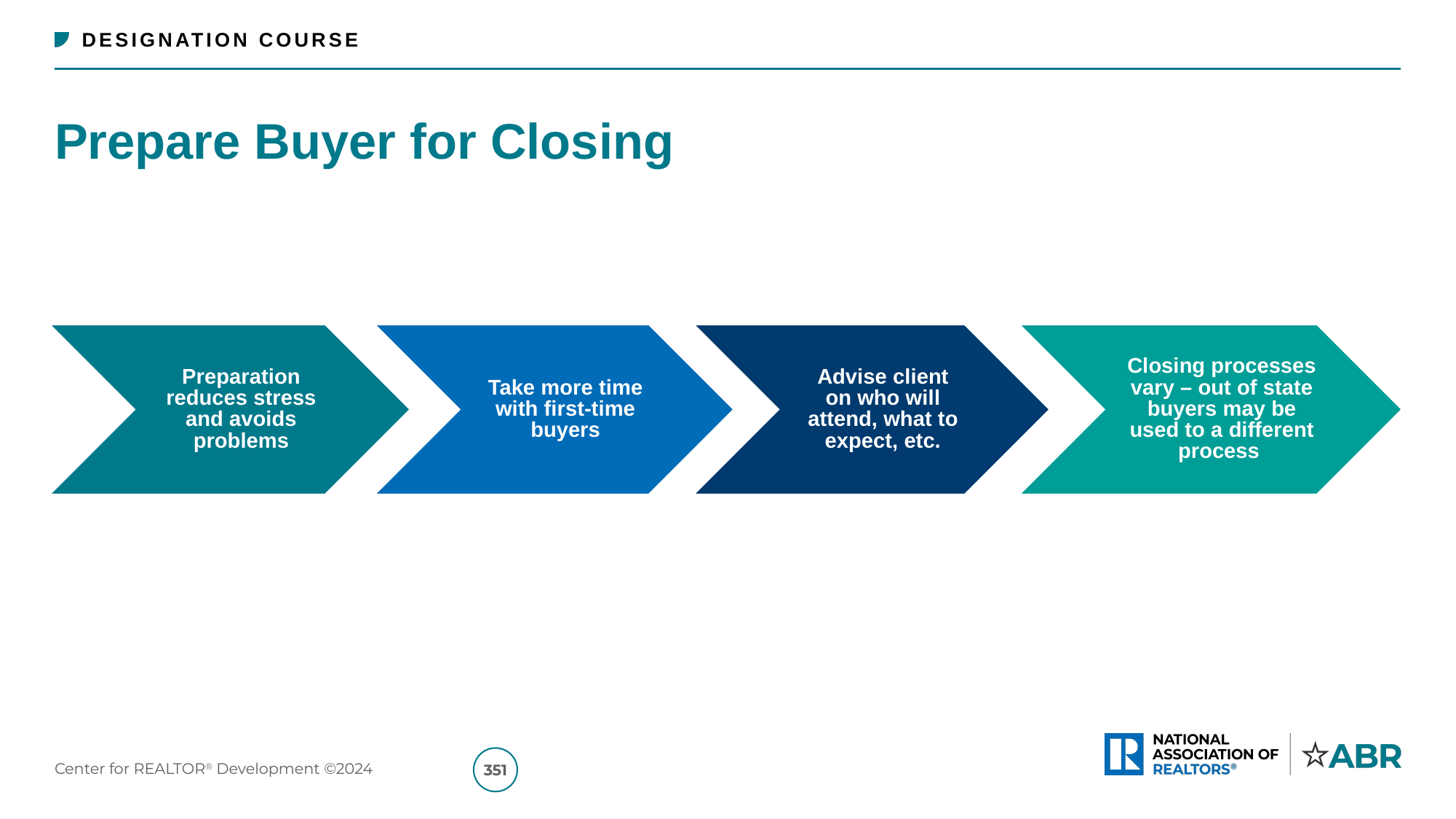

# Prepare Buyer for Closing
Preparation reduces stress and avoids problems
Take more time with first-time buyers
Advise client on who will attend, what to expect, etc.
Closing processes vary – out of state buyers may be used to a different process
351
Center for REALTOR® Development ©2024